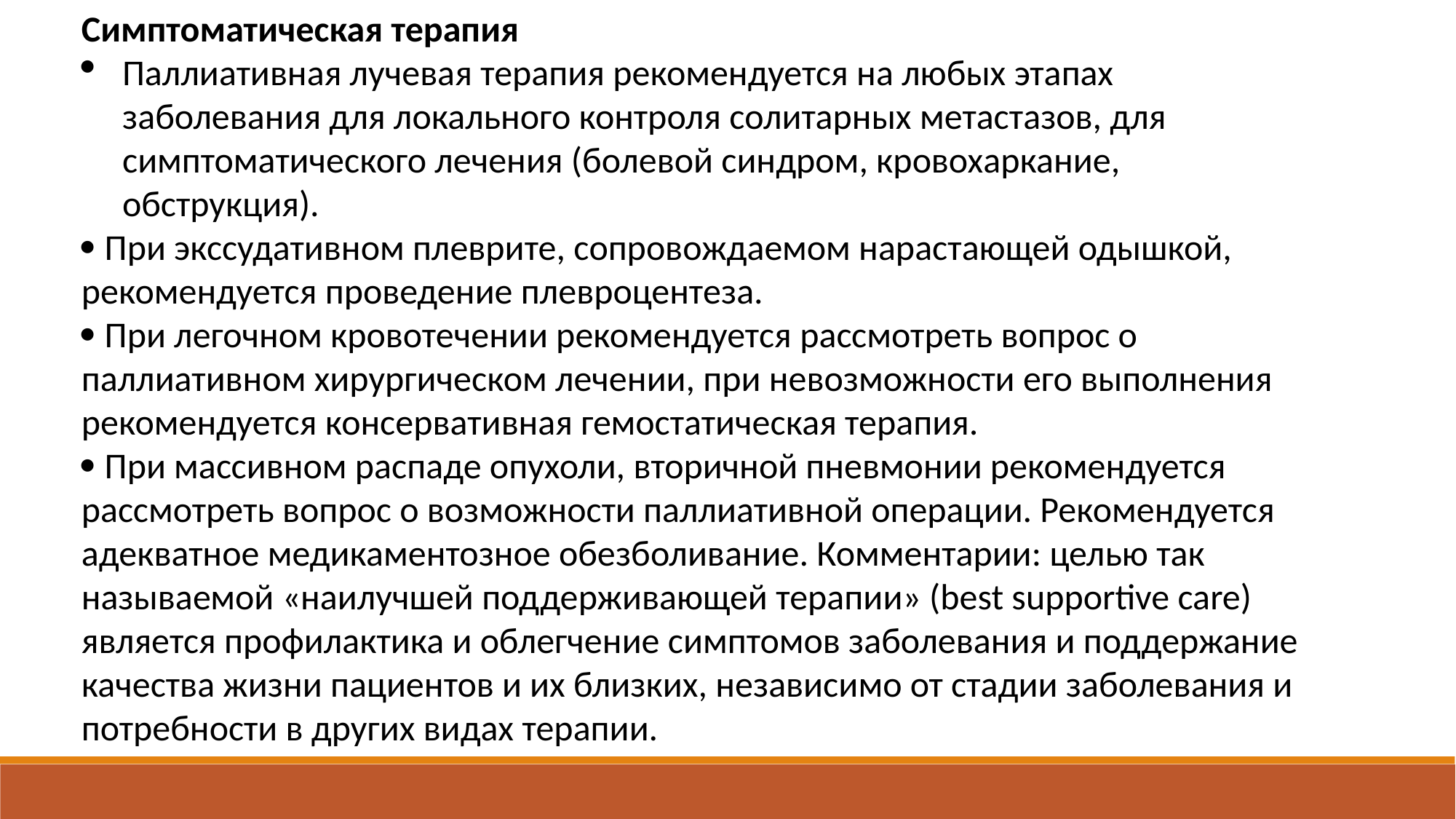

Симптоматическая терапия
Паллиативная лучевая терапия рекомендуется на любых этапах заболевания для локального контроля солитарных метастазов, для симптоматического лечения (болевой синдром, кровохаркание, обструкция).
• При экссудативном плеврите, сопровождаемом нарастающей одышкой, рекомендуется проведение плевроцентеза.
• При легочном кровотечении рекомендуется рассмотреть вопрос о паллиативном хирургическом лечении, при невозможности его выполнения рекомендуется консервативная гемостатическая терапия.
• При массивном распаде опухоли, вторичной пневмонии рекомендуется рассмотреть вопрос о возможности паллиативной операции. Рекомендуется адекватное медикаментозное обезболивание. Комментарии: целью так называемой «наилучшей поддерживающей терапии» (best supportive care) является профилактика и облегчение симптомов заболевания и поддержание качества жизни пациентов и их близких, независимо от стадии заболевания и потребности в других видах терапии.